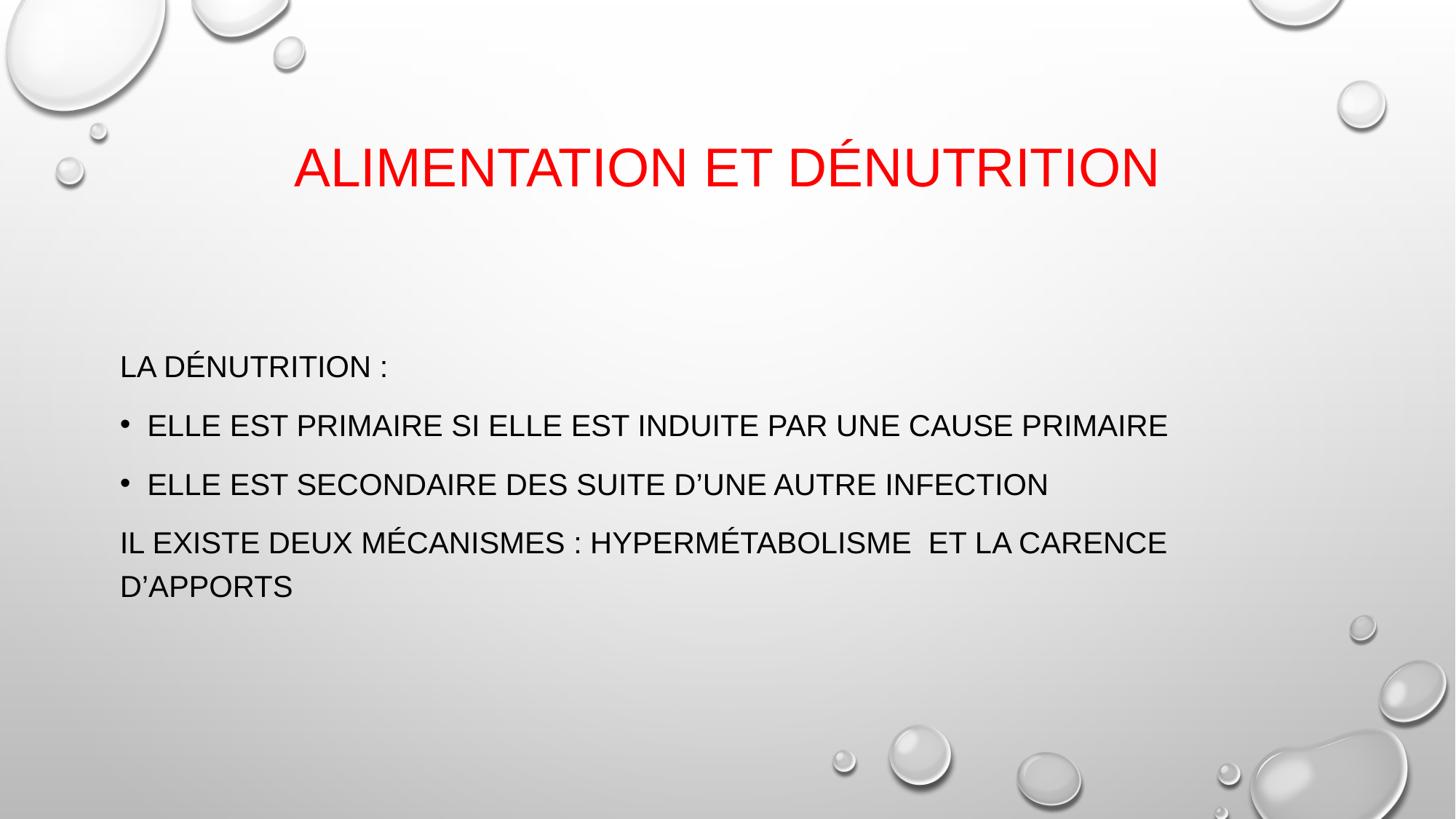

# Alimentation et dénutrition

La dénutrition :
Elle est primaire si elle est induite par une cause primaire
Elle est secondaire des suite d’une autre infection
Il existe deux mécanismes : hypermétabolisme  et la carence d’apports